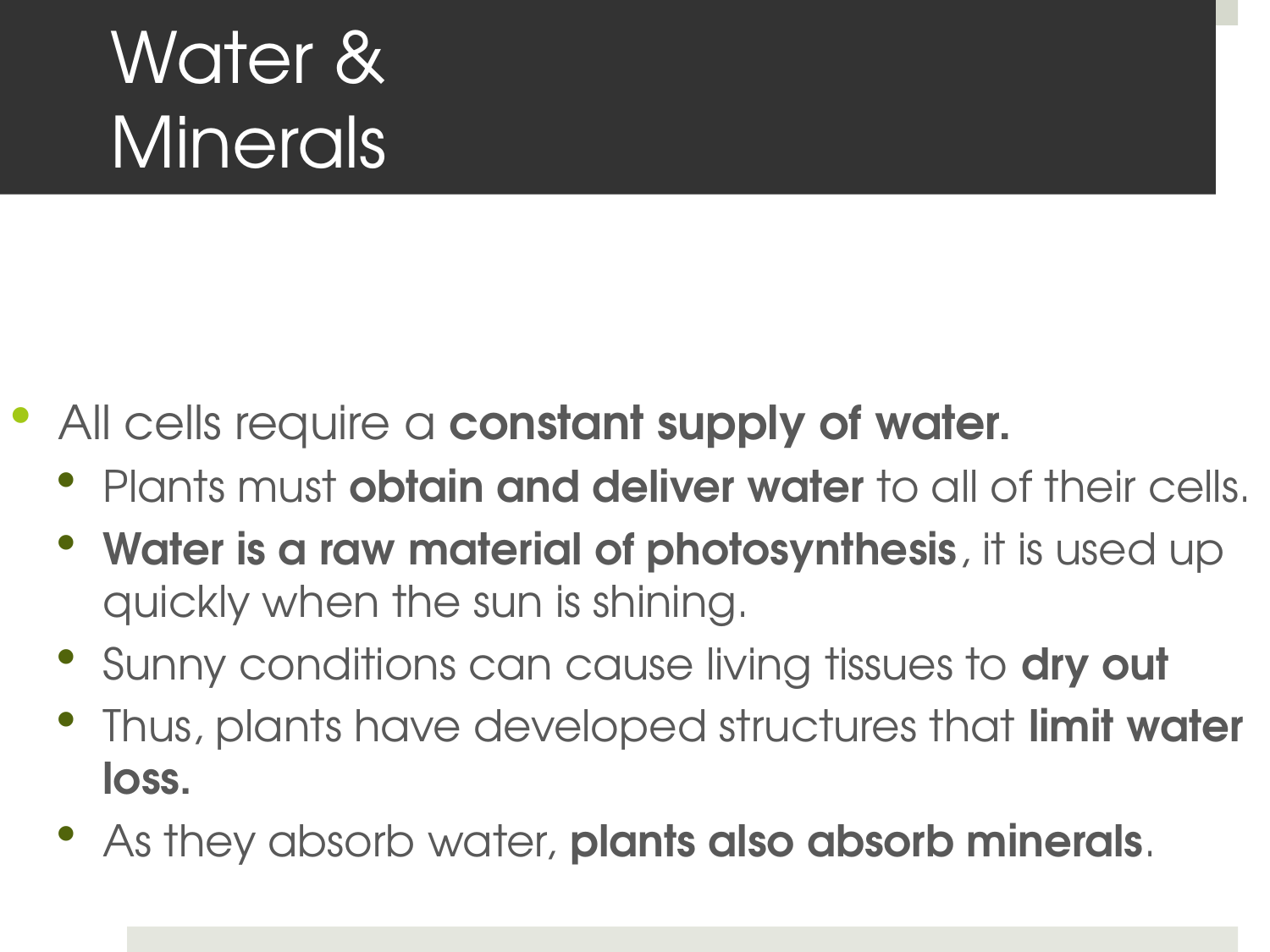

# Water & Minerals
All cells require a constant supply of water.
Plants must obtain and deliver water to all of their cells.
Water is a raw material of photosynthesis, it is used up quickly when the sun is shining.
Sunny conditions can cause living tissues to dry out
Thus, plants have developed structures that limit water loss.
As they absorb water, plants also absorb minerals.